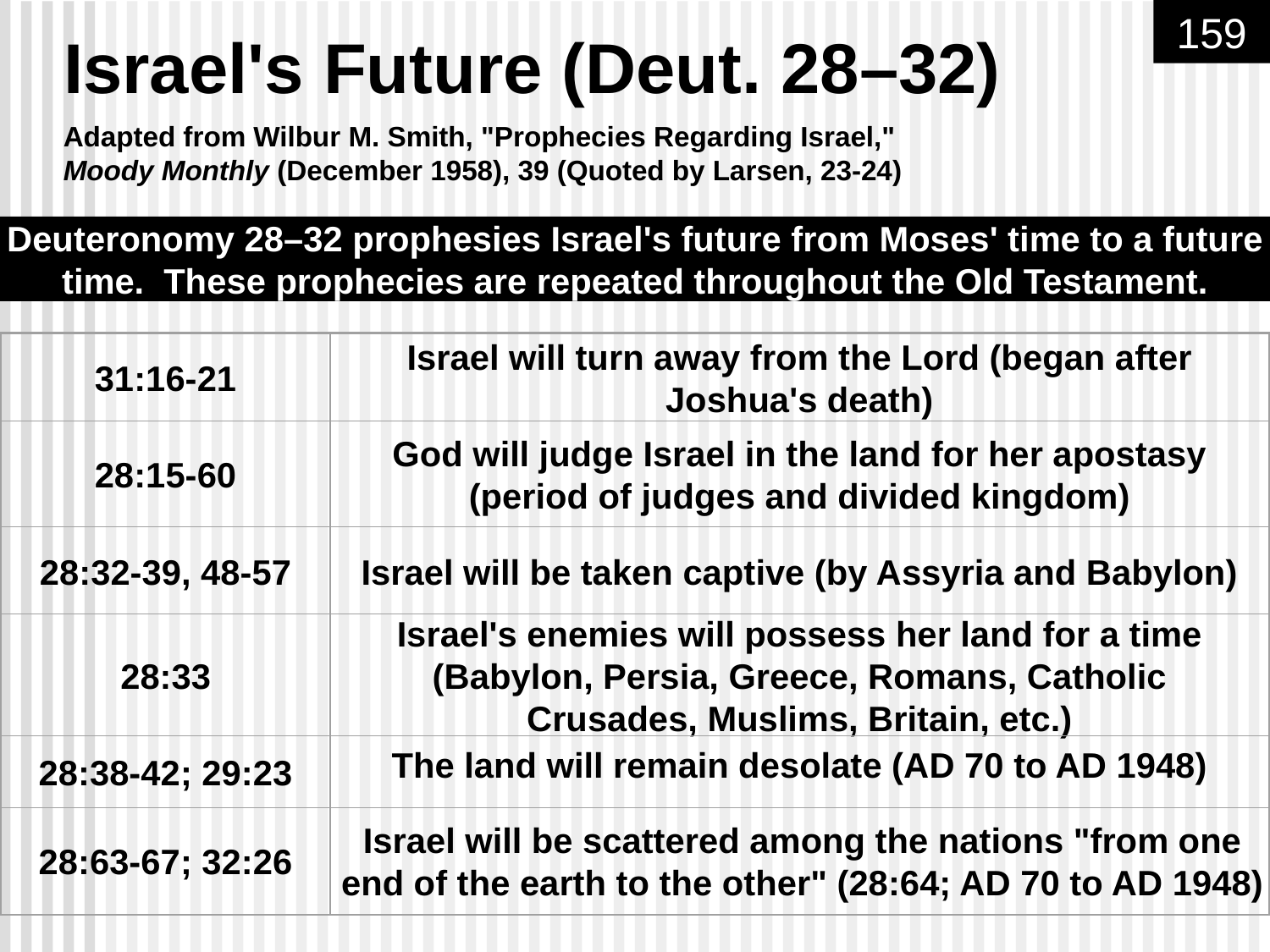

159
# Israel's Future (Deut. 28–32)
Adapted from Wilbur M. Smith, "Prophecies Regarding Israel,"
Moody Monthly (December 1958), 39 (Quoted by Larsen, 23-24)
Deuteronomy 28–32 prophesies Israel's future from Moses' time to a future time.  These prophecies are repeated throughout the Old Testament.

31:16-21

Israel will turn away from the Lord (began after Joshua's death)

28:15-60

God will judge Israel in the land for her apostasy (period of judges and divided kingdom)

28:32-39, 48-57

Israel will be taken captive (by Assyria and Babylon)

28:33

Israel's enemies will possess her land for a time (Babylon, Persia, Greece, Romans, Catholic Crusades, Muslims, Britain, etc.)
The land will remain desolate (AD 70 to AD 1948)

28:38-42; 29:23

28:63-67; 32:26

Israel will be scattered among the nations "from one end of the earth to the other" (28:64; AD 70 to AD 1948)